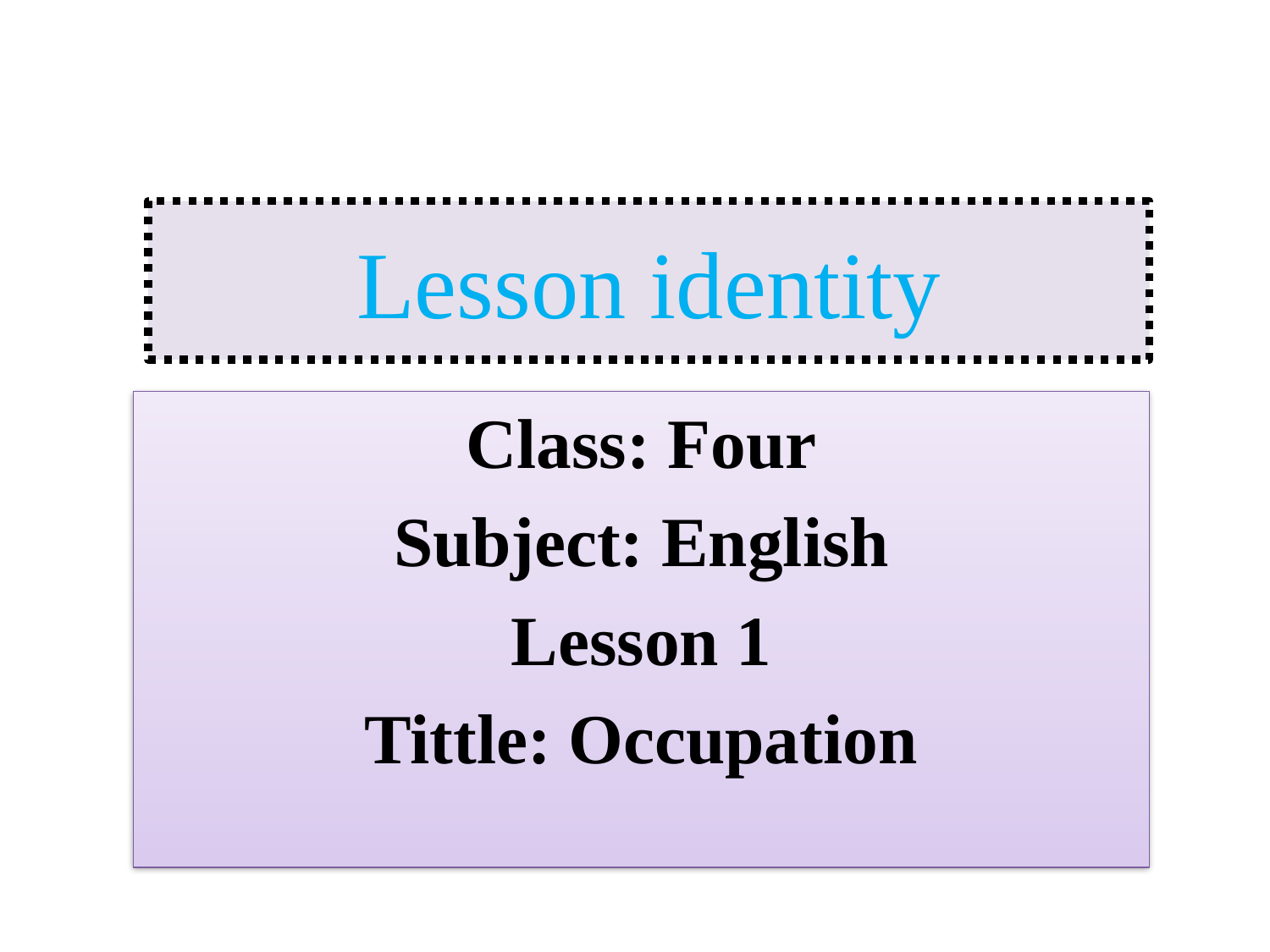

# Lesson identity
Class: Four
Subject: English
Lesson 1
Tittle: Occupation